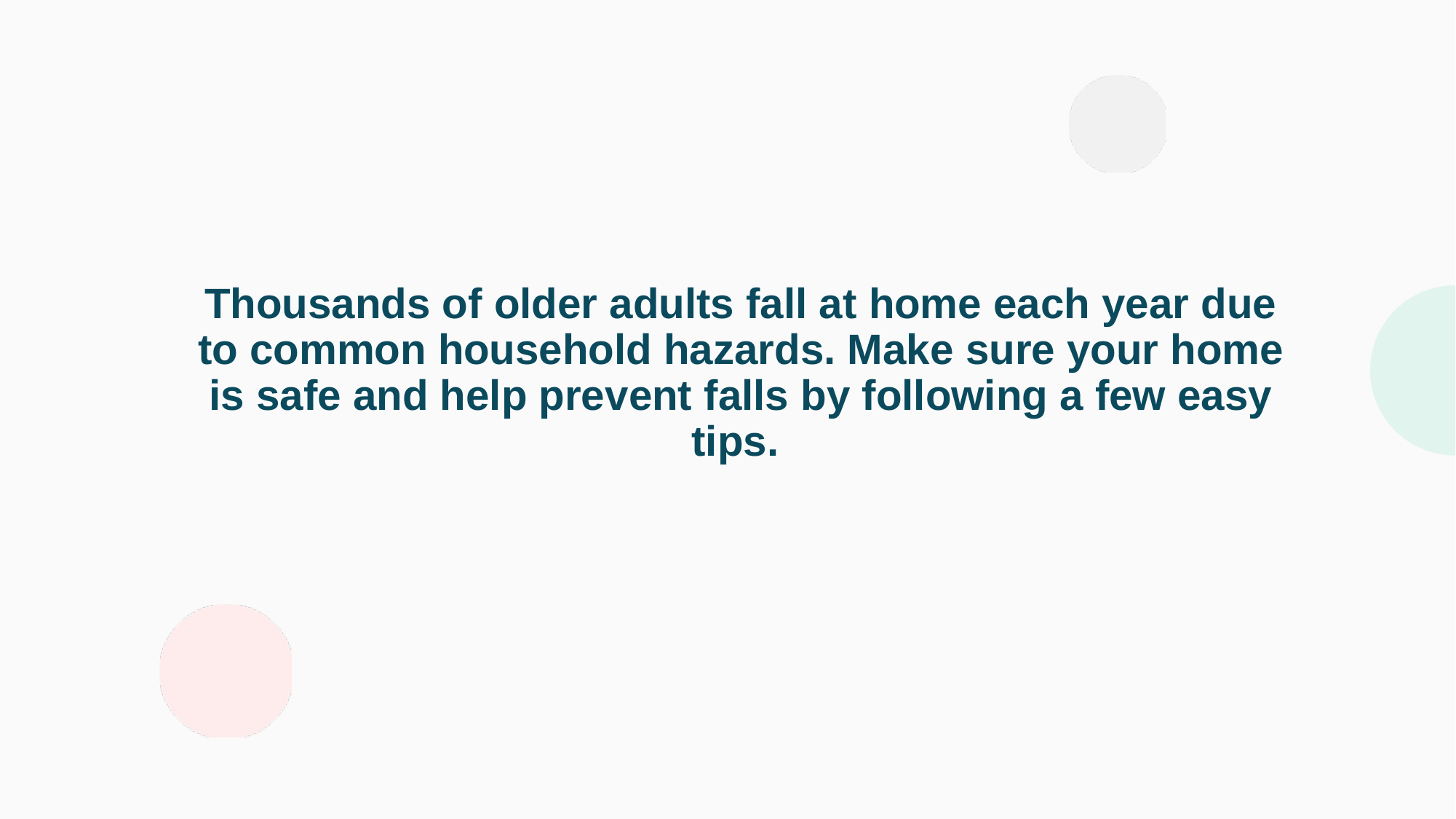

Thousands of older adults fall at home each year due to common household hazards. Make sure your home is safe and help prevent falls by following a few easy tips.